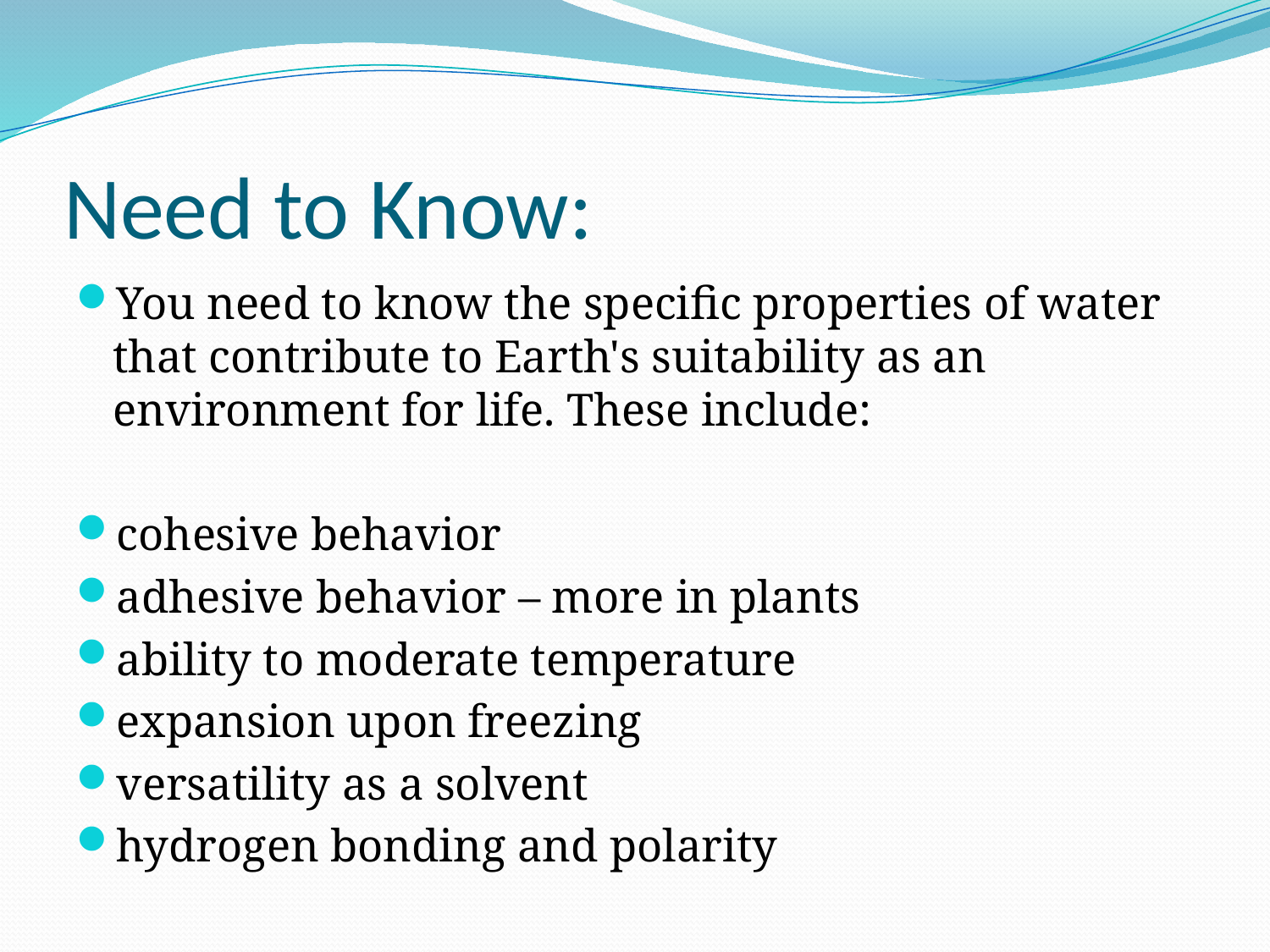

# Need to Know:
You need to know the specific properties of water that contribute to Earth's suitability as an environment for life. These include:

cohesive behavior
adhesive behavior – more in plants
ability to moderate temperature
expansion upon freezing
versatility as a solvent
hydrogen bonding and polarity